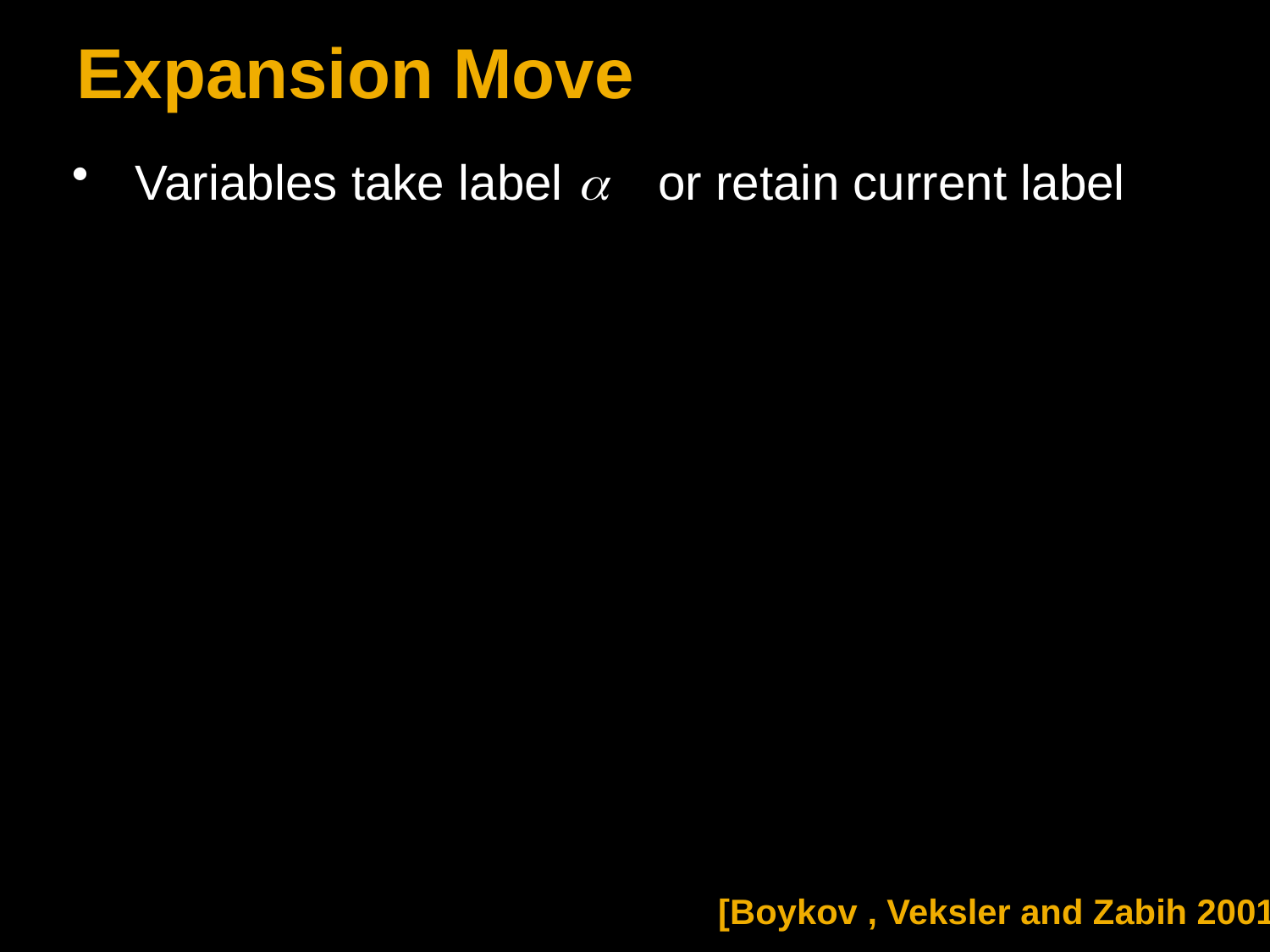

# Expansion Move
Variables take label α  or retain current label

[Boykov , Veksler and Zabih 2001]
[Boykov, Veksler, Zabih]